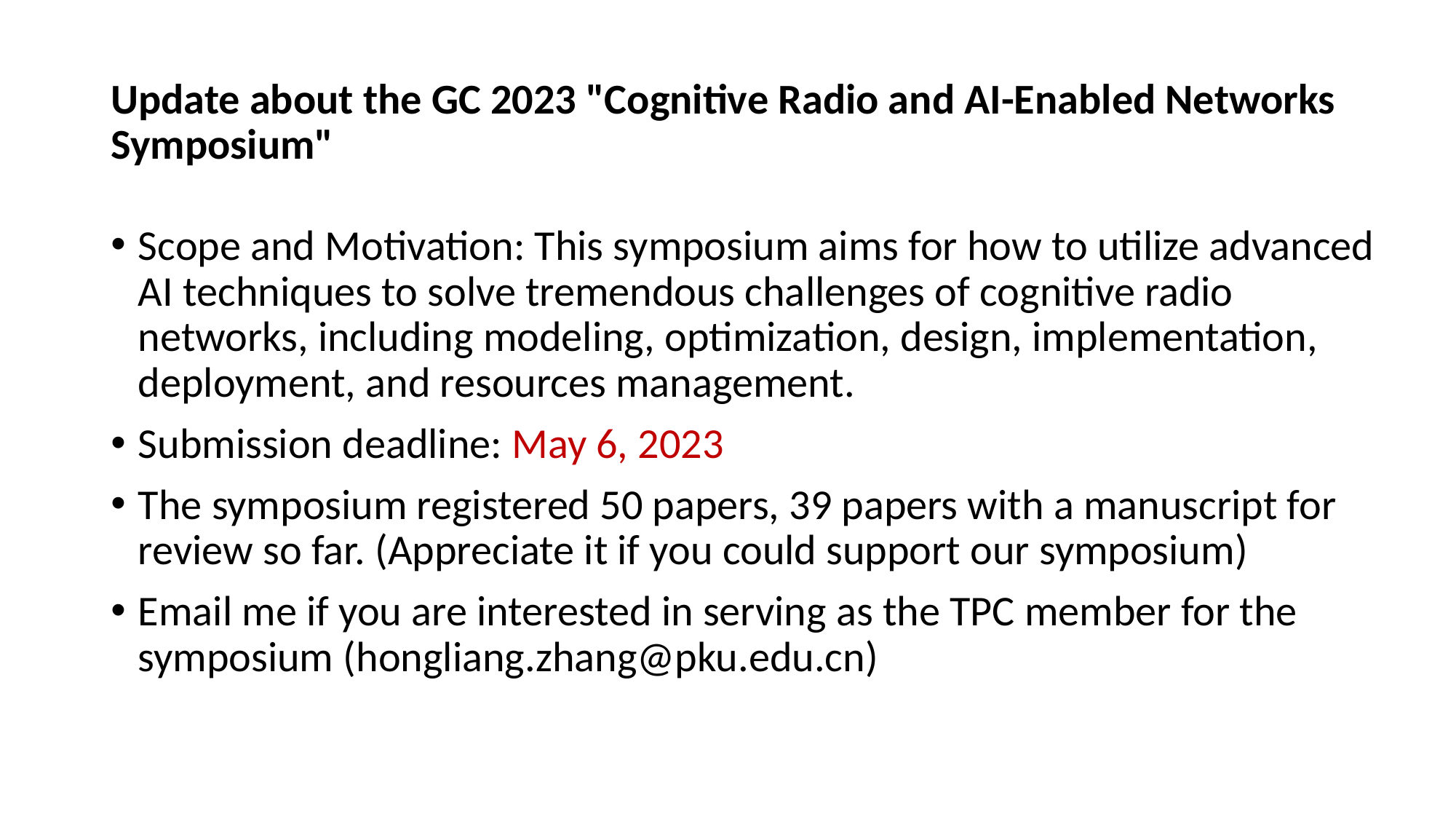

# Update about the GC 2023 "Cognitive Radio and AI-Enabled Networks Symposium"​
Scope and Motivation: This symposium aims for how to utilize advanced AI techniques to solve tremendous challenges of cognitive radio networks, including modeling, optimization, design, implementation, deployment, and resources management.
Submission deadline: May 6, 2023
The symposium registered 50 papers, 39 papers with a manuscript for review so far. (Appreciate it if you could support our symposium)
Email me if you are interested in serving as the TPC member for the symposium (hongliang.zhang@pku.edu.cn)